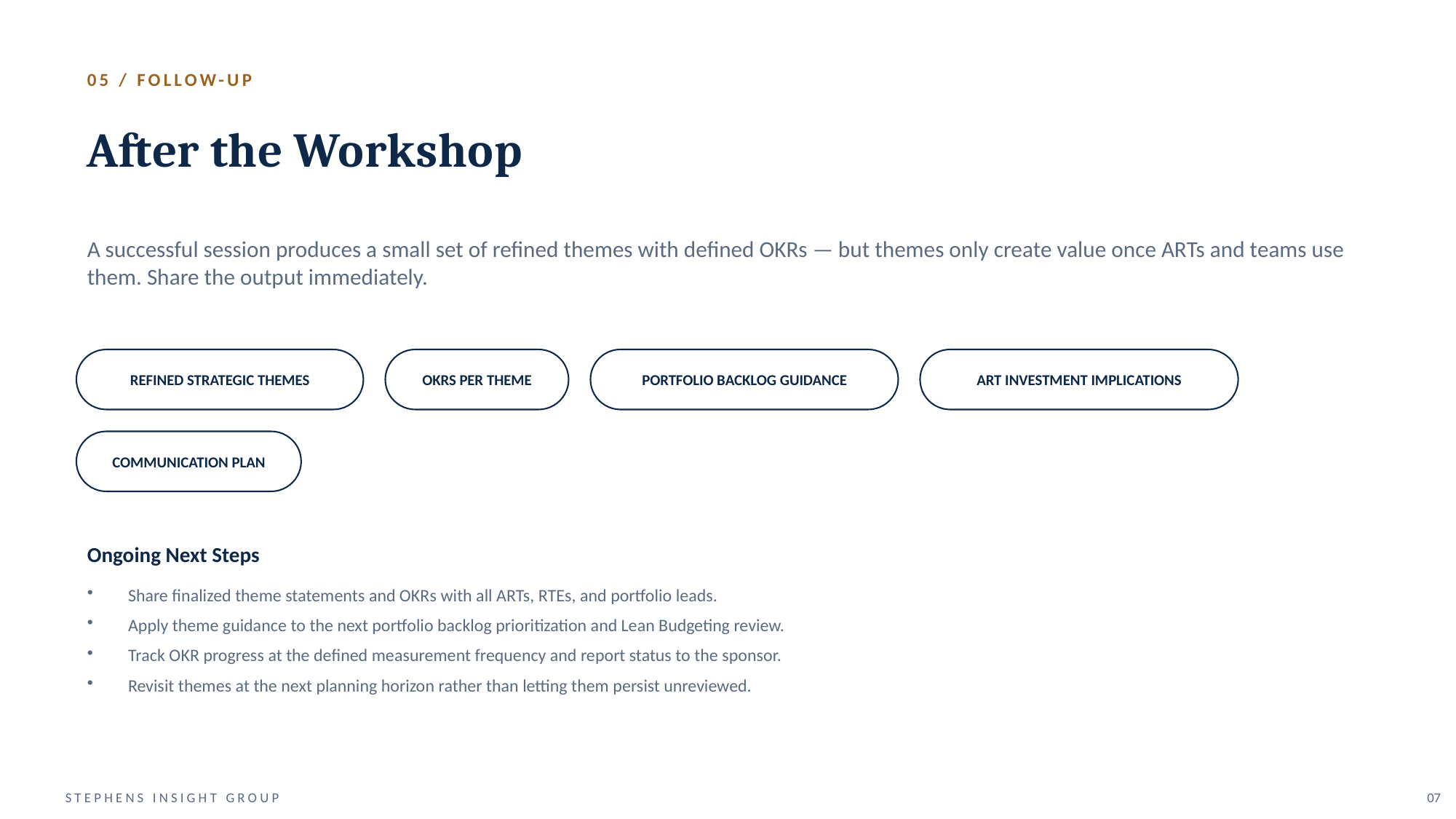

05 / FOLLOW-UP
After the Workshop
A successful session produces a small set of refined themes with defined OKRs — but themes only create value once ARTs and teams use them. Share the output immediately.

REFINED STRATEGIC THEMES

OKRS PER THEME

PORTFOLIO BACKLOG GUIDANCE

ART INVESTMENT IMPLICATIONS

COMMUNICATION PLAN
Ongoing Next Steps
Share finalized theme statements and OKRs with all ARTs, RTEs, and portfolio leads.
Apply theme guidance to the next portfolio backlog prioritization and Lean Budgeting review.
Track OKR progress at the defined measurement frequency and report status to the sponsor.
Revisit themes at the next planning horizon rather than letting them persist unreviewed.
STEPHENS INSIGHT GROUP
07